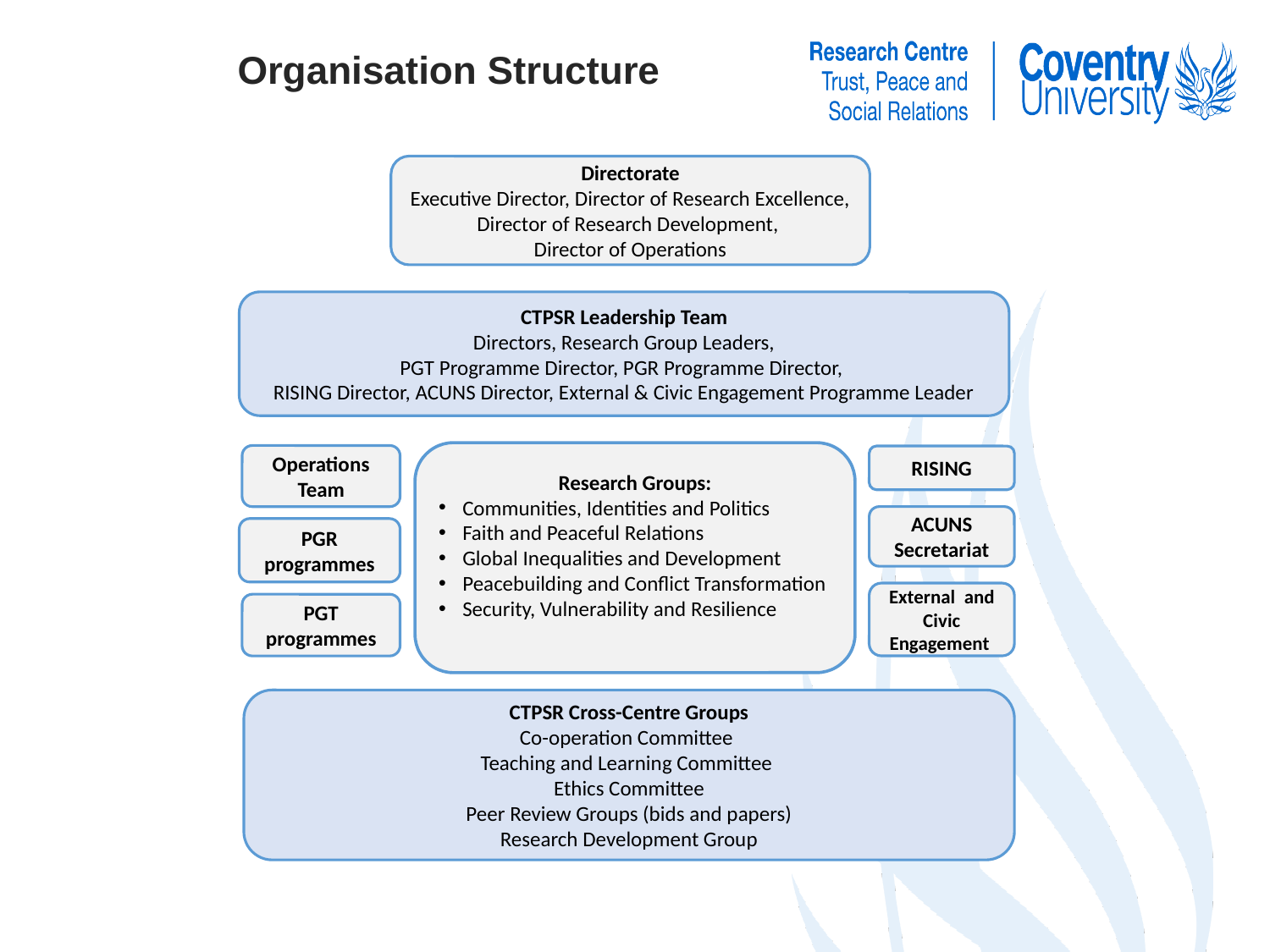

# Organisation Structure
Directorate
Executive Director, Director of Research Excellence, Director of Research Development,
Director of Operations
CTPSR Leadership Team
Directors, Research Group Leaders,
PGT Programme Director, PGR Programme Director,
RISING Director, ACUNS Director, External & Civic Engagement Programme Leader
Research Groups:
Communities, Identities and Politics
Faith and Peaceful Relations
Global Inequalities and Development
Peacebuilding and Conflict Transformation
Security, Vulnerability and Resilience

Operations Team

RISING

ACUNS Secretariat

PGR programmes

External  and Civic Engagement

PGT programmes
CTPSR Cross-Centre Groups
Co-operation Committee
Teaching and Learning Committee
Ethics Committee
Peer Review Groups (bids and papers)
Research Development Group